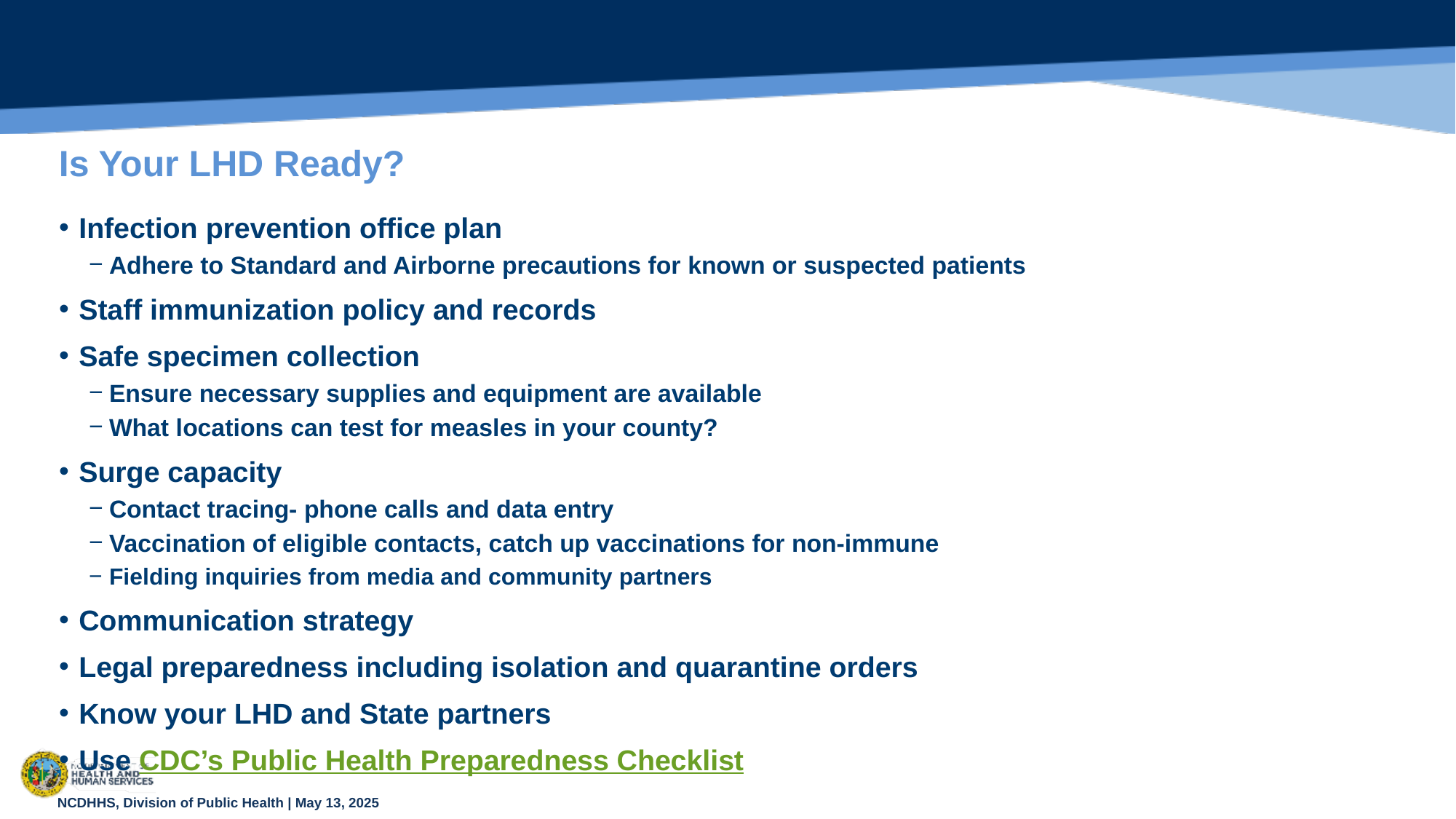

# Is Your LHD Ready?
Infection prevention office plan
Adhere to Standard and Airborne precautions for known or suspected patients
Staff immunization policy and records
Safe specimen collection
Ensure necessary supplies and equipment are available
What locations can test for measles in your county?
Surge capacity
Contact tracing- phone calls and data entry
Vaccination of eligible contacts, catch up vaccinations for non-immune
Fielding inquiries from media and community partners
Communication strategy
Legal preparedness including isolation and quarantine orders
Know your LHD and State partners
Use CDC’s Public Health Preparedness Checklist